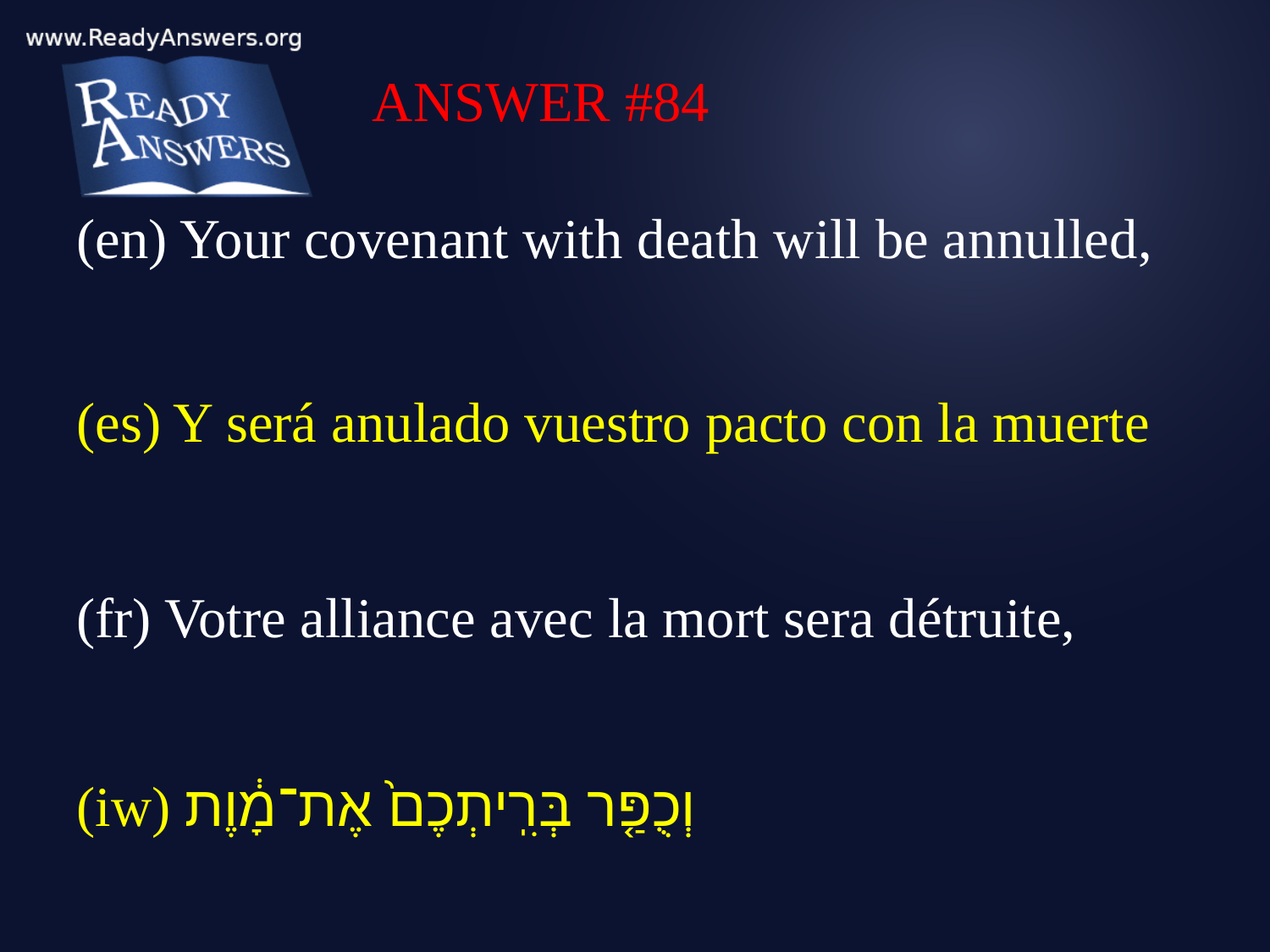

ANSWER #84
(en) Your covenant with death will be annulled,
(es) Y será anulado vuestro pacto con la muerte
(fr) Votre alliance avec la mort sera détruite,
(iw) וְכֻפַּ֤ר בְּרִֽיתְכֶם֙ אֶת־מָ֔וֶת